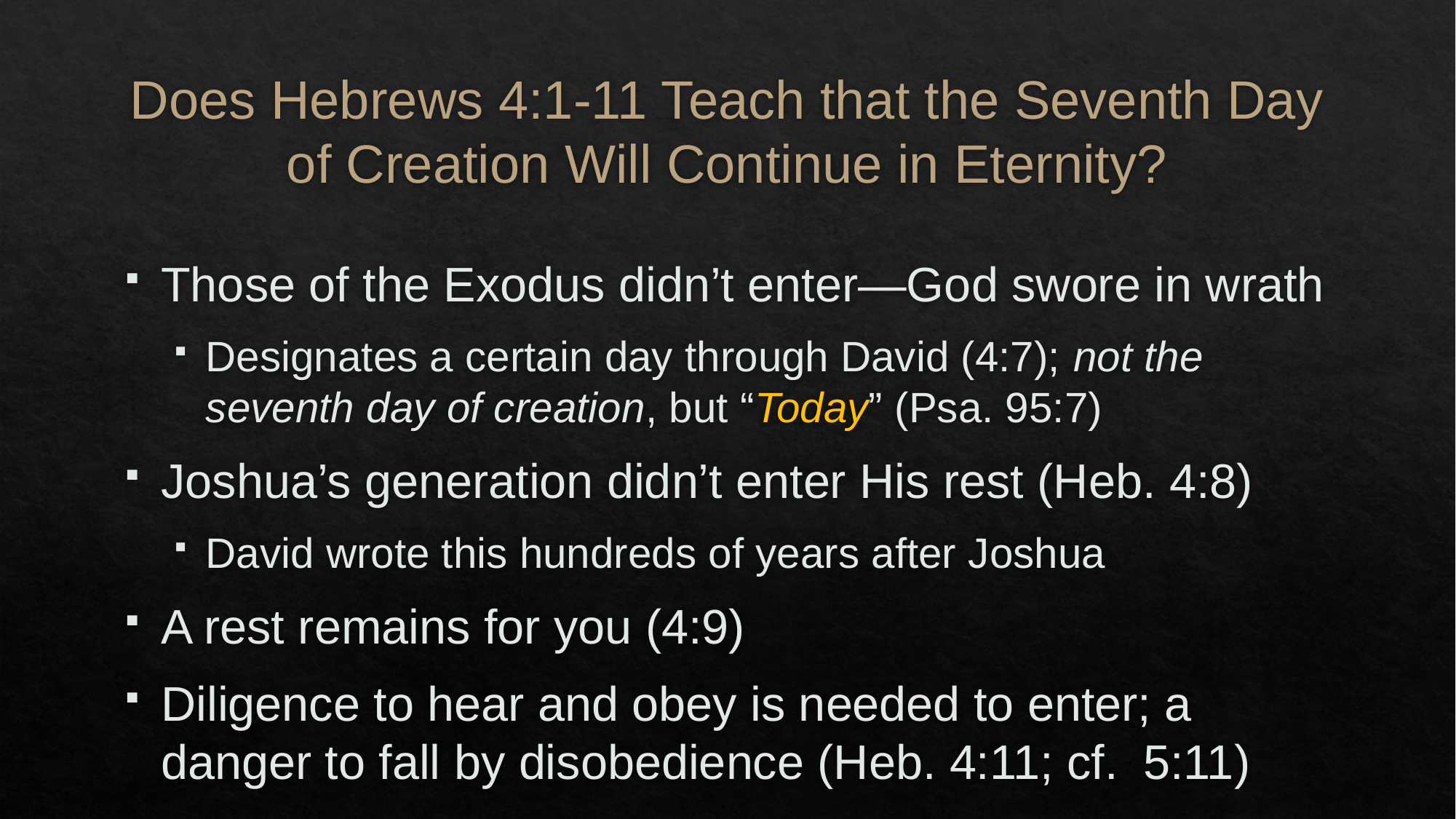

# Does Hebrews 4:1-11 Teach that the Seventh Day of Creation Will Continue in Eternity?
Those of the Exodus didn’t enter—God swore in wrath
Designates a certain day through David (4:7); not the seventh day of creation, but “Today” (Psa. 95:7)
Joshua’s generation didn’t enter His rest (Heb. 4:8)
David wrote this hundreds of years after Joshua
A rest remains for you (4:9)
Diligence to hear and obey is needed to enter; a danger to fall by disobedience (Heb. 4:11; cf. 	5:11)